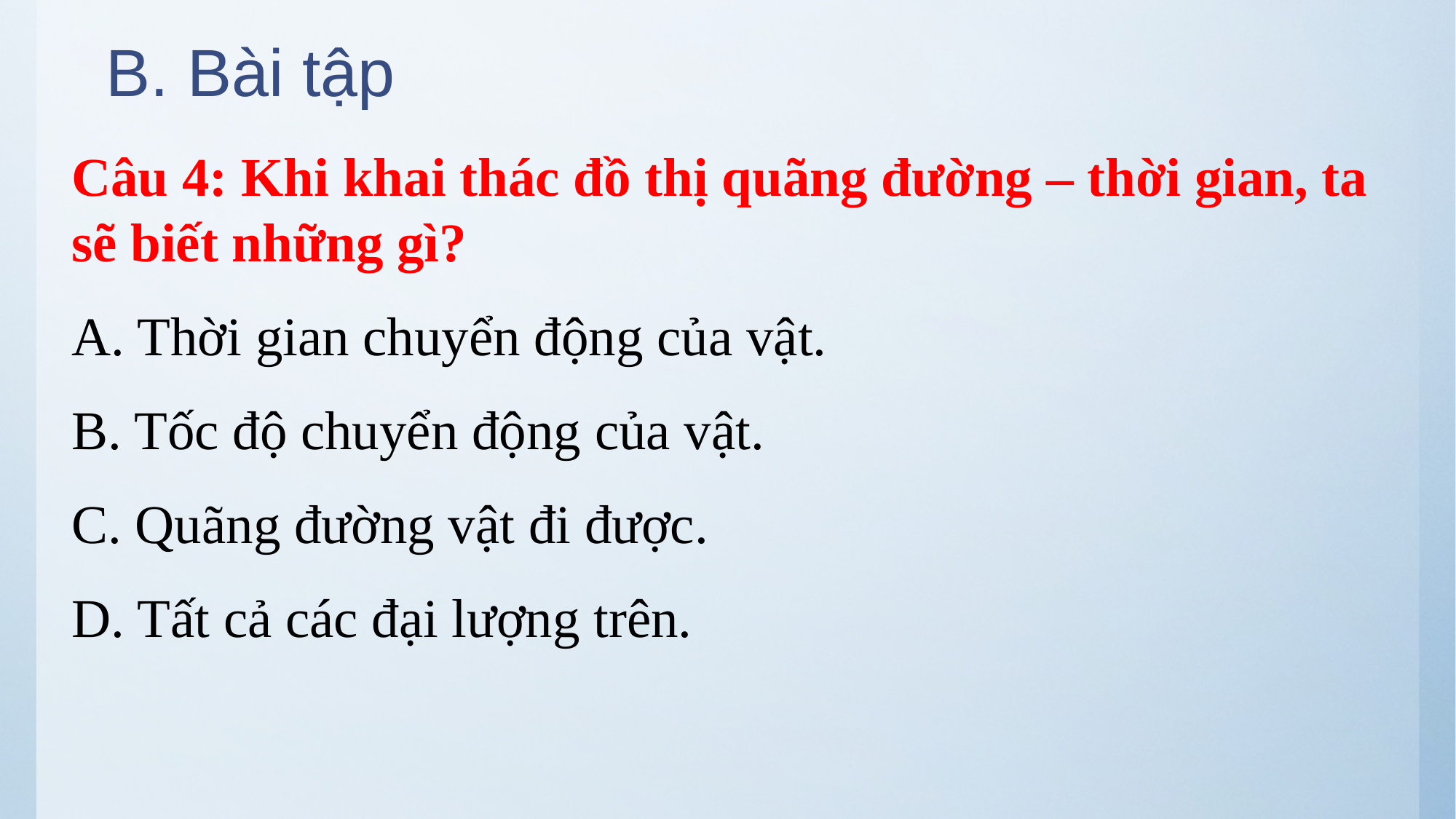

# B. Bài tập
Câu 4: Khi khai thác đồ thị quãng đường – thời gian, ta sẽ biết những gì?
A. Thời gian chuyển động của vật.
B. Tốc độ chuyển động của vật.
C. Quãng đường vật đi được.
D. Tất cả các đại lượng trên.